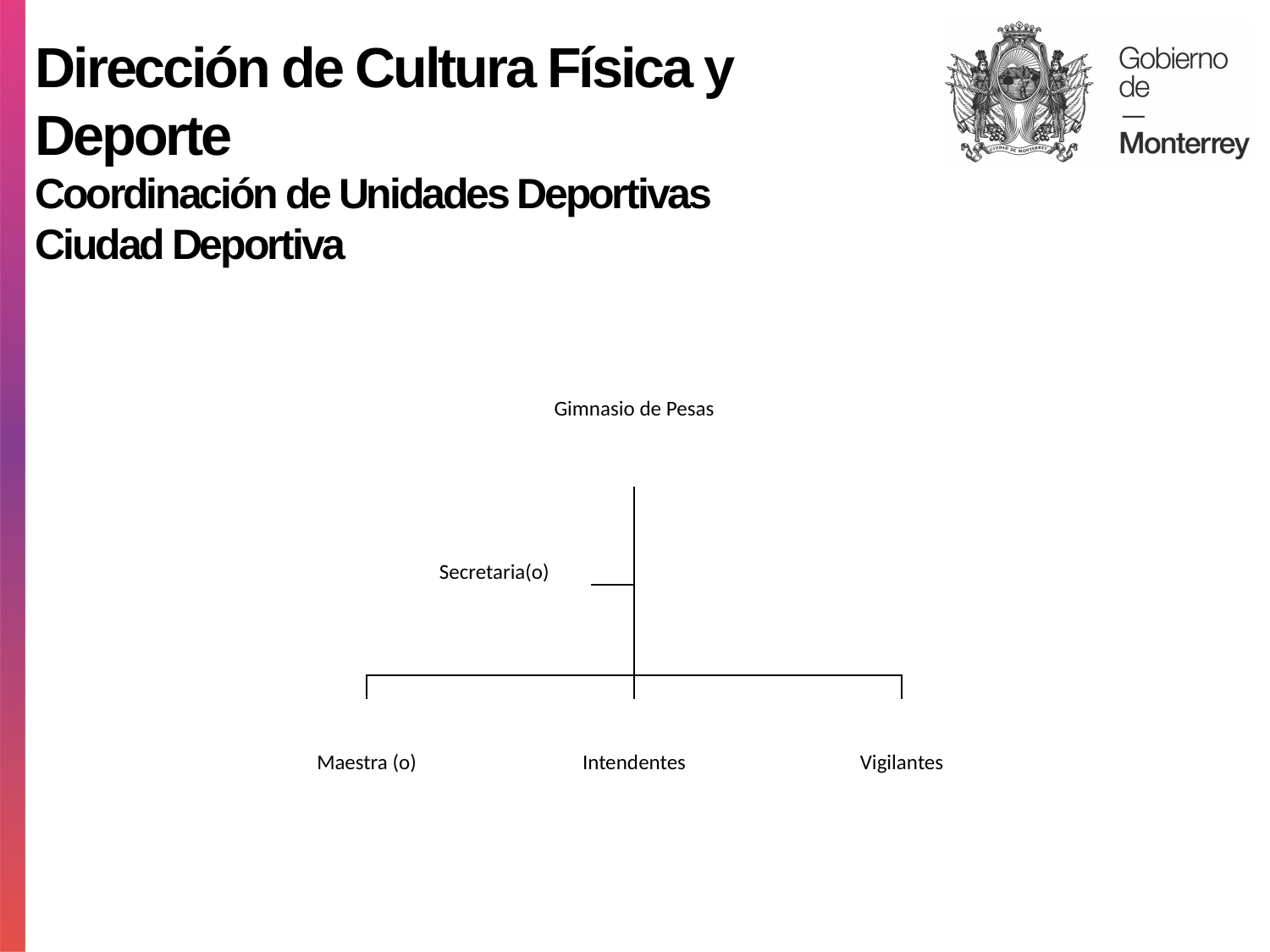

Dirección de Cultura Física y Deporte
Coordinación de Unidades Deportivas
Ciudad Deportiva
Gimnasio de Pesas
Maestra (o)
Intendentes
Vigilantes
Secretaria(o)